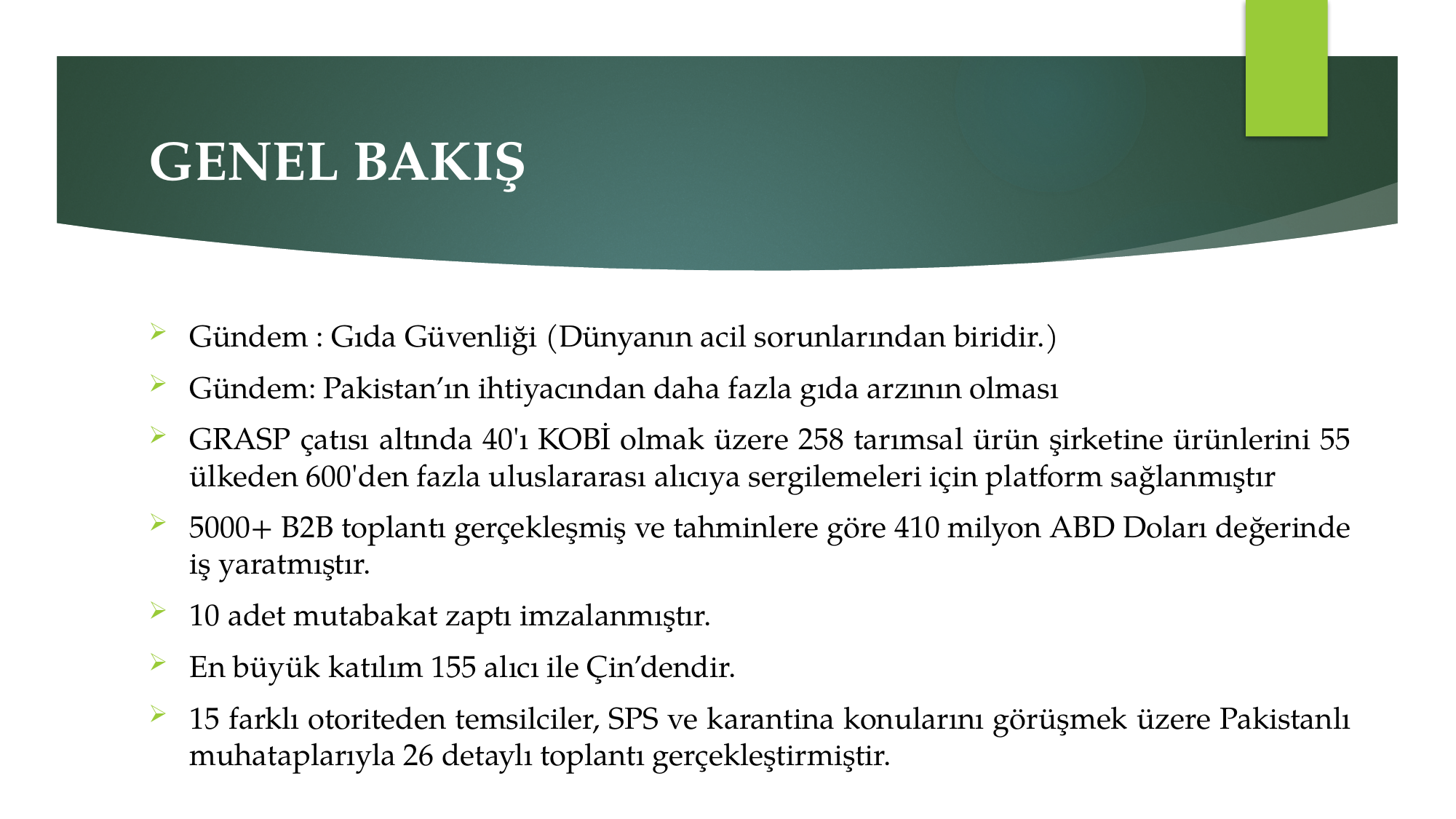

# GENEL BAKIŞ
Gündem : Gıda Güvenliği (Dünyanın acil sorunlarından biridir.)
Gündem: Pakistan’ın ihtiyacından daha fazla gıda arzının olması
GRASP çatısı altında 40'ı KOBİ olmak üzere 258 tarımsal ürün şirketine ürünlerini 55 ülkeden 600'den fazla uluslararası alıcıya sergilemeleri için platform sağlanmıştır
5000+ B2B toplantı gerçekleşmiş ve tahminlere göre 410 milyon ABD Doları değerinde iş yaratmıştır.
10 adet mutabakat zaptı imzalanmıştır.
En büyük katılım 155 alıcı ile Çin’dendir.
15 farklı otoriteden temsilciler, SPS ve karantina konularını görüşmek üzere Pakistanlı muhataplarıyla 26 detaylı toplantı gerçekleştirmiştir.